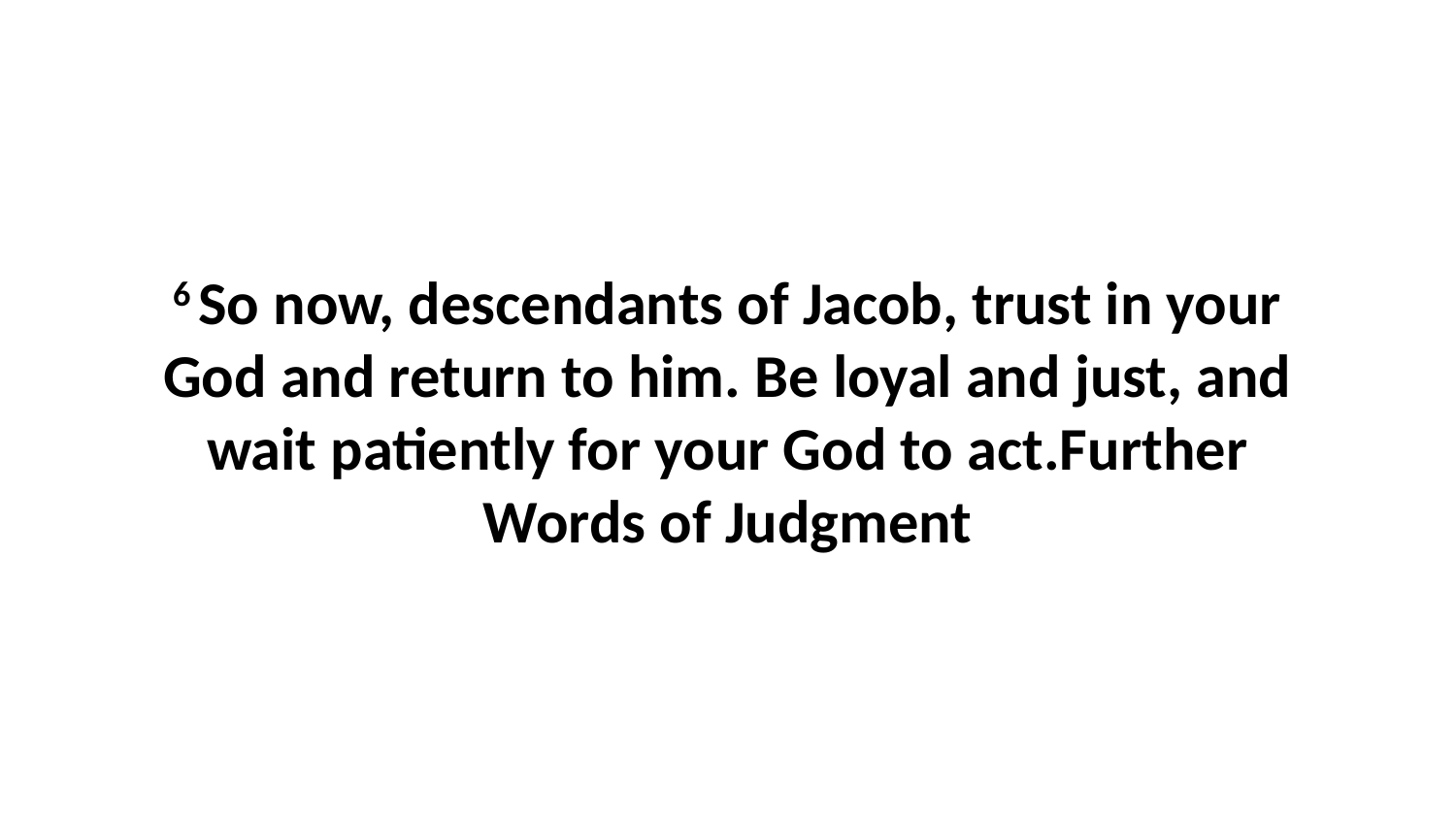

6 So now, descendants of Jacob, trust in your God and return to him. Be loyal and just, and wait patiently for your God to act.Further Words of Judgment